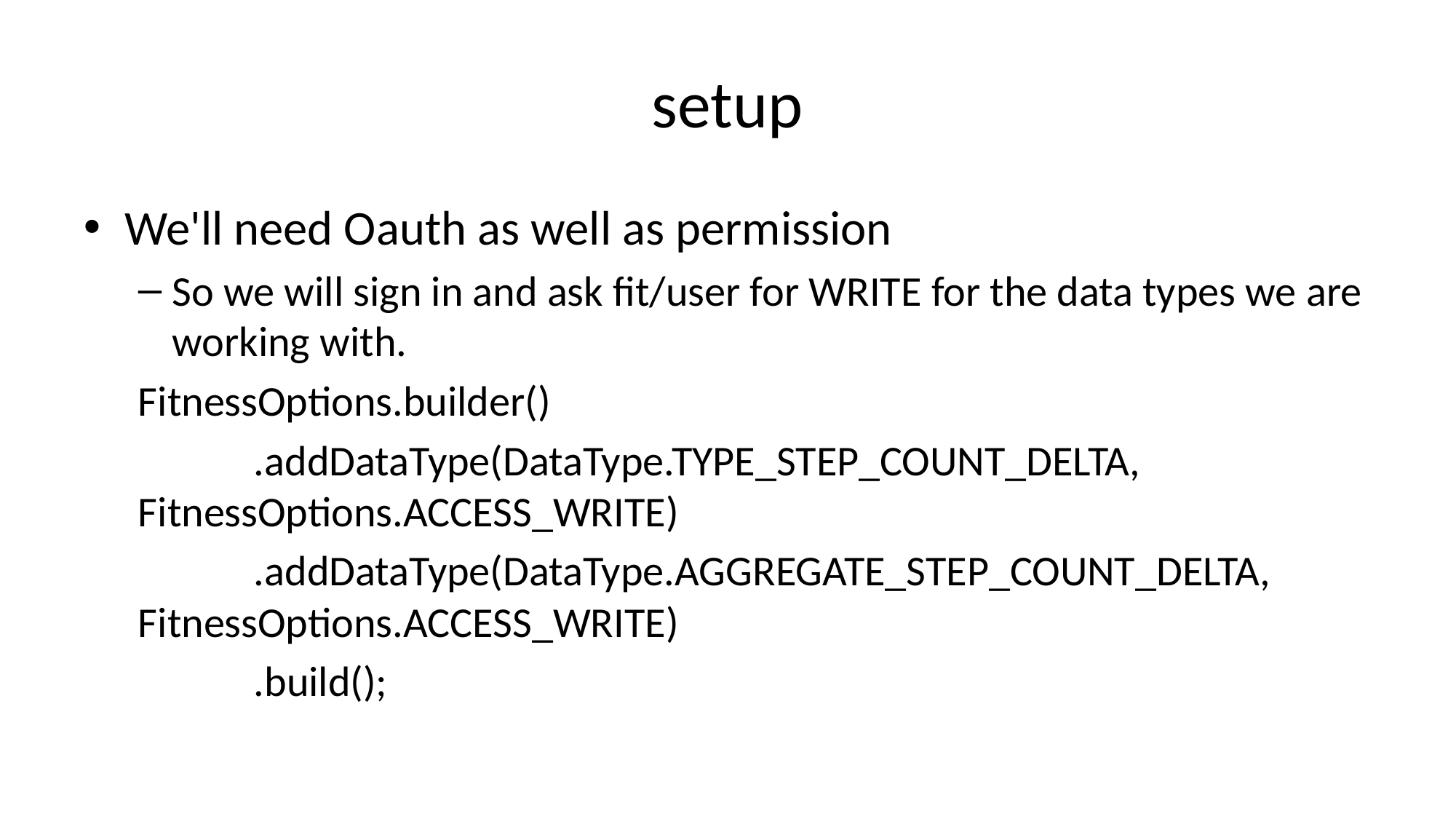

# setup
We'll need Oauth as well as permission
So we will sign in and ask fit/user for WRITE for the data types we are working with.
FitnessOptions.builder()
            .addDataType(DataType.TYPE_STEP_COUNT_DELTA, FitnessOptions.ACCESS_WRITE)
            .addDataType(DataType.AGGREGATE_STEP_COUNT_DELTA, FitnessOptions.ACCESS_WRITE)
            .build();